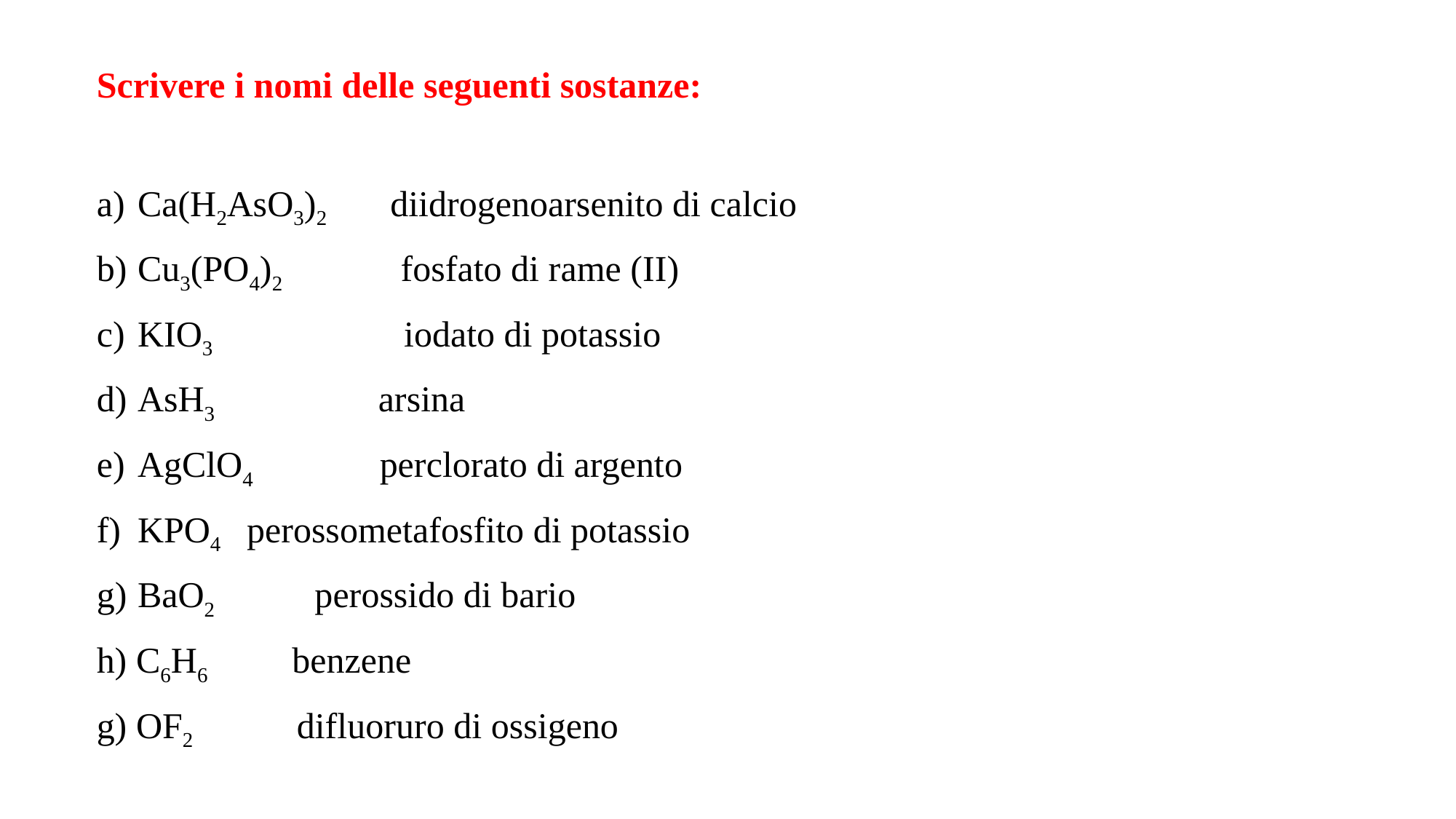

Scrivere i nomi delle seguenti sostanze:

Ca(H2AsO3)2            diidrogenoarsenito di calcio
Cu3(PO4)2             fosfato di rame (II)
KIO3                     iodato di potassio
AsH3                               arsina
AgClO4                        perclorato di argento
KPO4	perossometafosfito di potassio
BaO2           perossido di bario
h) C6H6                benzene
g) OF2	          difluoruro di ossigeno